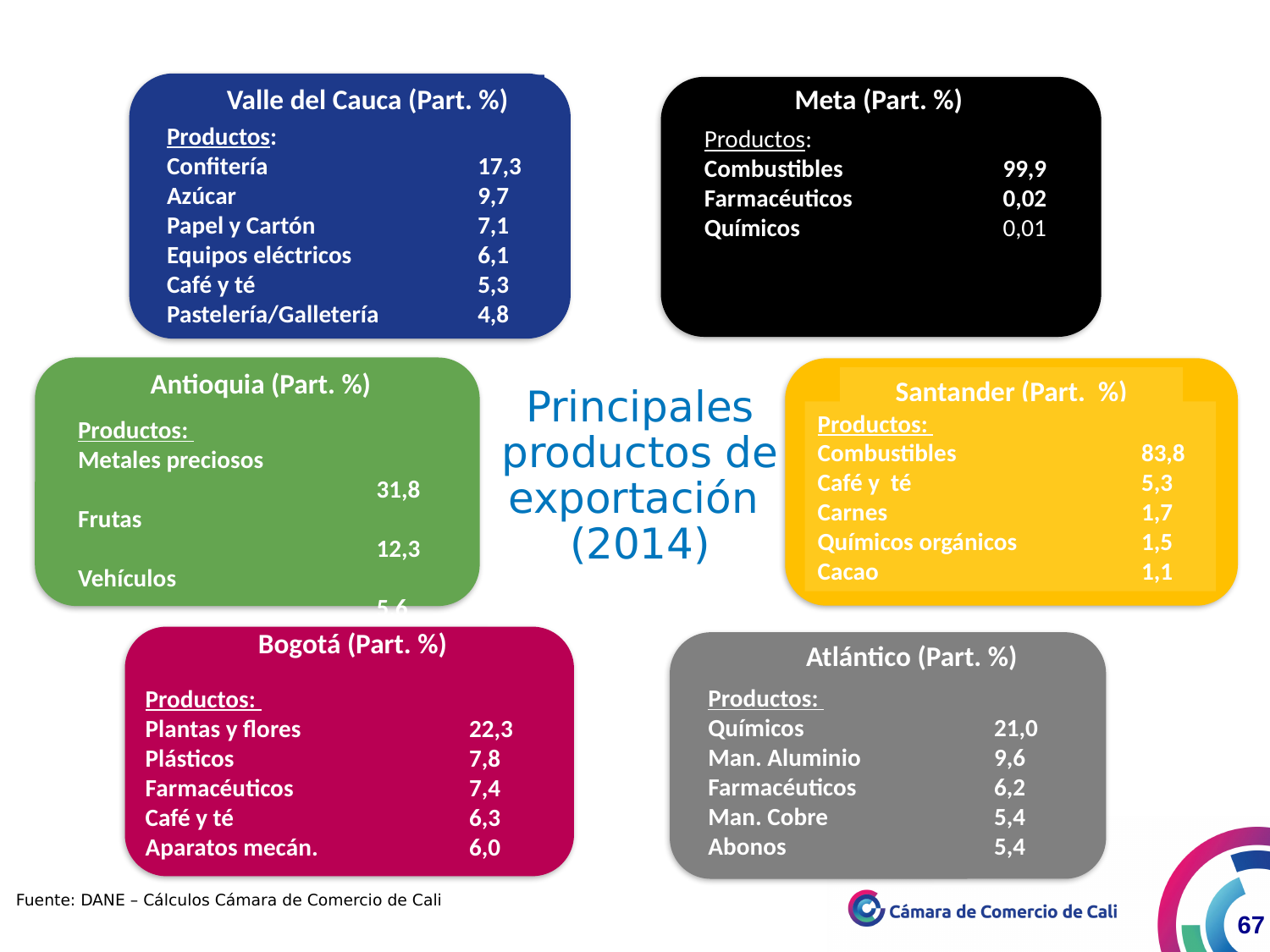

Valle del Cauca (Part. %)
Productos:
Confitería              	17,3
Azúcar                     	9,7
Papel y Cartón       	7,1
Equipos eléctricos      	6,1
Café y té                  	5,3
Pastelería/Galletería	4,8

Meta (Part. %)

Productos:
Combustibles     	99,9
Farmacéuticos    	0,02
Químicos              	0,01

Antioquia (Part. %)
Productos:
Metales preciosos		31,8
Frutas                   		12,3
Vehículos               		5,6
Plantas                   		5,3
Café y té                 		5,3

Santander (Part.  %)
Productos:
Combustibles     	83,8
Café y  té               	5,3
Carnes                    	1,7
Químicos orgánicos  	1,5
Cacao                     	1,1
Principales productos de exportación
(2014)

Bogotá (Part. %)

Productos:
Plantas y flores   	22,3
Plásticos                  	7,8
Farmacéuticos      	7,4
Café y té                  	6,3
Aparatos mecán.   	6,0

Atlántico (Part. %)
Productos:
Químicos             	21,0
Man. Aluminio     	9,6
Farmacéuticos        	6,2
Man. Cobre       	5,4
Abonos                  	5,4

Fuente: DANE – Cálculos Cámara de Comercio de Cali